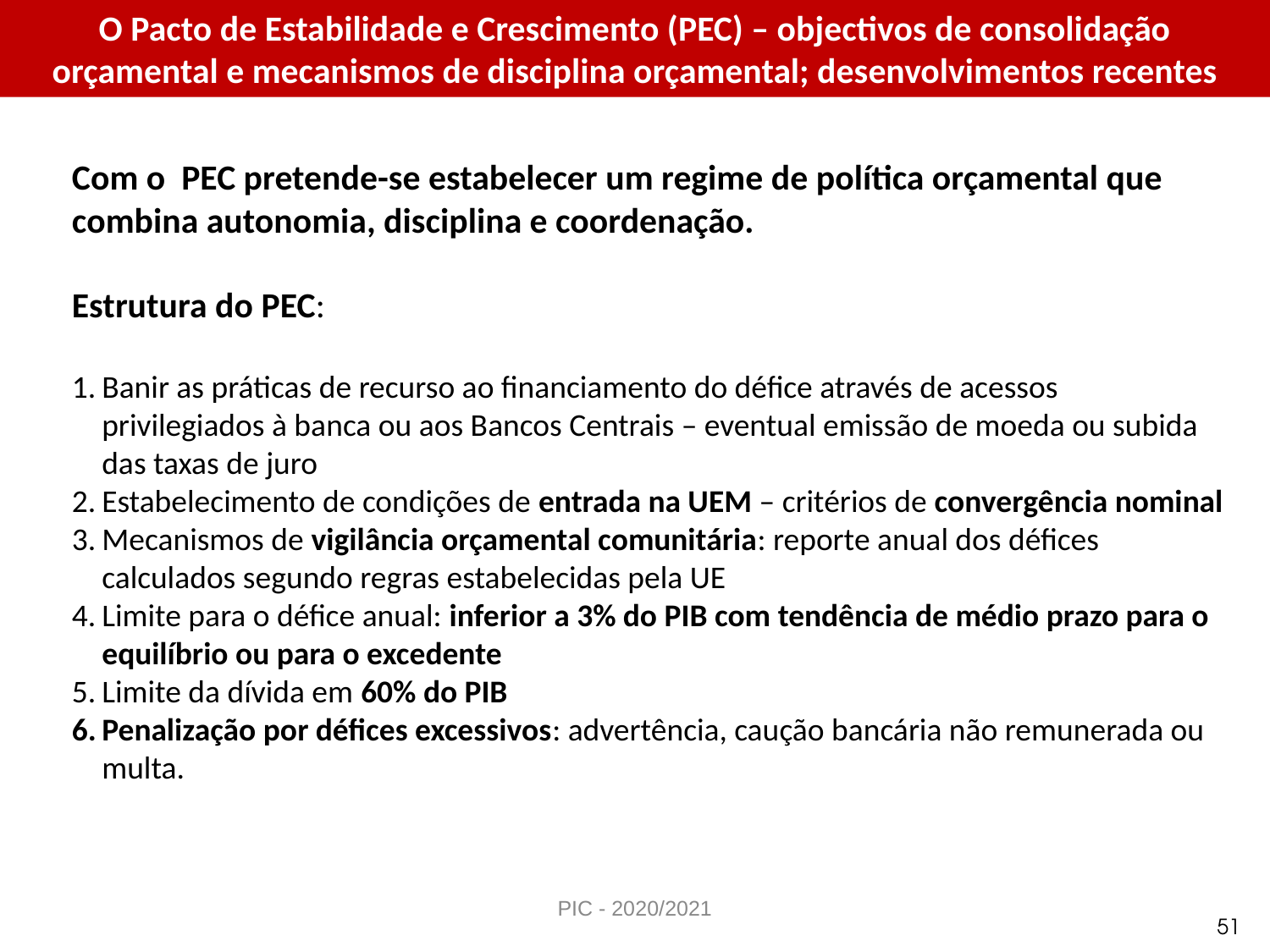

O Pacto de Estabilidade e Crescimento (PEC) – objectivos de consolidação orçamental e mecanismos de disciplina orçamental; desenvolvimentos recentes
Com o  PEC pretende-se estabelecer um regime de política orçamental que combina autonomia, disciplina e coordenação.

Estrutura do PEC:

Banir as práticas de recurso ao financiamento do défice através de acessos privilegiados à banca ou aos Bancos Centrais – eventual emissão de moeda ou subida das taxas de juro
Estabelecimento de condições de entrada na UEM – critérios de convergência nominal
Mecanismos de vigilância orçamental comunitária: reporte anual dos défices calculados segundo regras estabelecidas pela UE
Limite para o défice anual: inferior a 3% do PIB com tendência de médio prazo para o equilíbrio ou para o excedente
Limite da dívida em 60% do PIB
Penalização por défices excessivos: advertência, caução bancária não remunerada ou multa.
PIC - 2020/2021
51